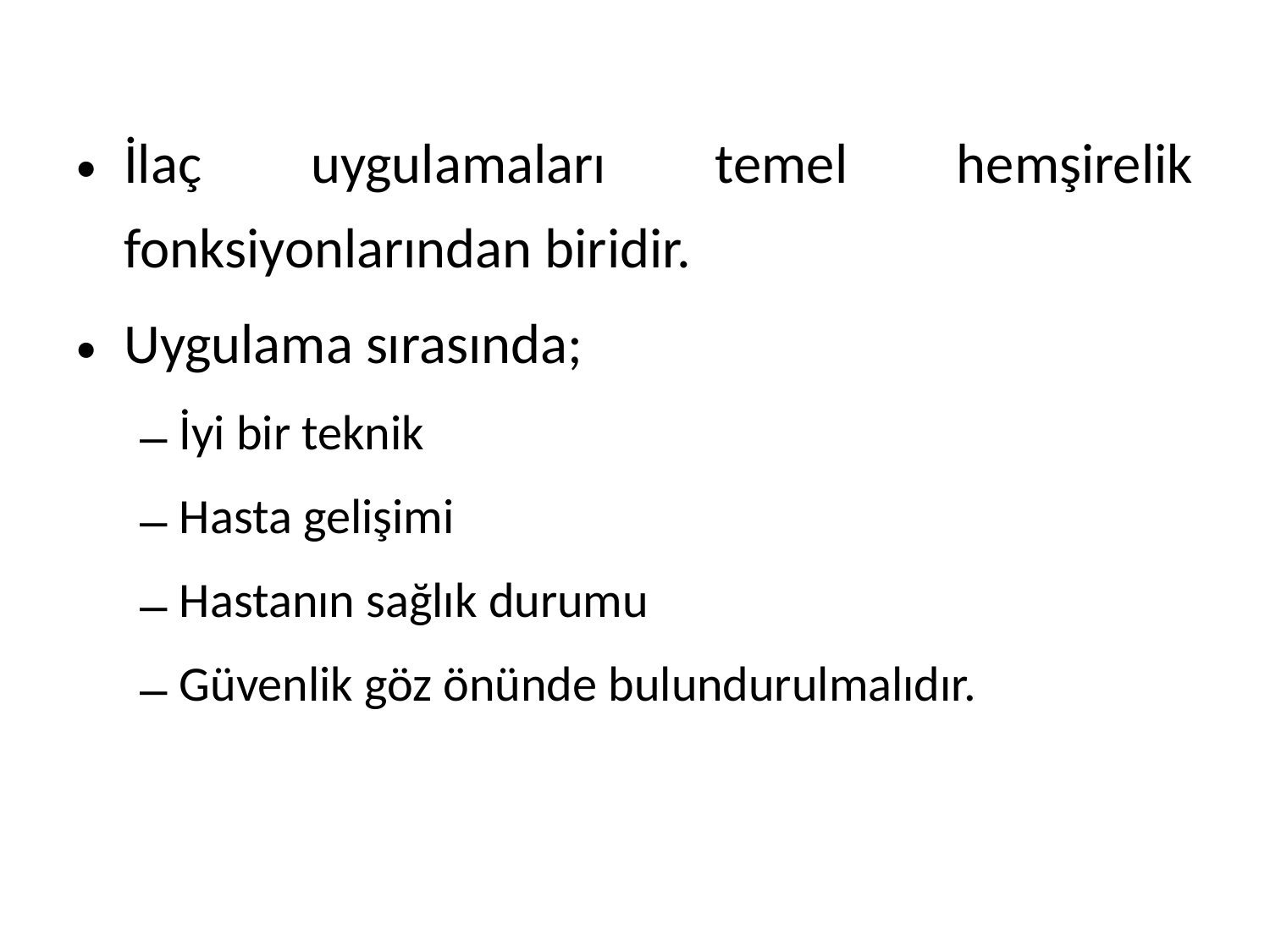

#
İlaç uygulamaları temel hemşirelik fonksiyonlarından biridir.
Uygulama sırasında;
İyi bir teknik
Hasta gelişimi
Hastanın sağlık durumu
Güvenlik göz önünde bulundurulmalıdır.